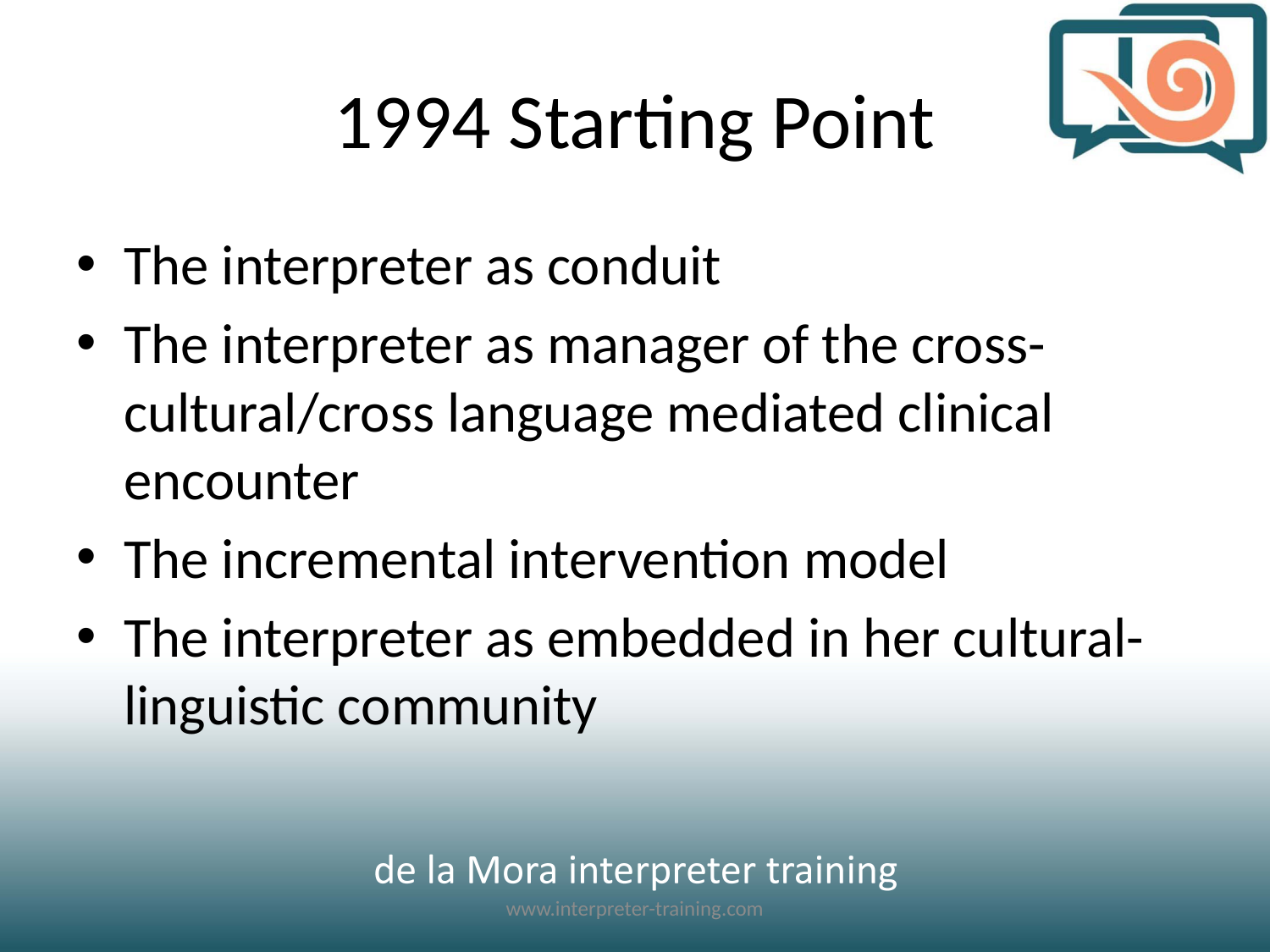

# 1994 Starting Point
The interpreter as conduit
The interpreter as manager of the cross-cultural/cross language mediated clinical encounter
The incremental intervention model
The interpreter as embedded in her cultural-linguistic community
www.interpreter-training.com